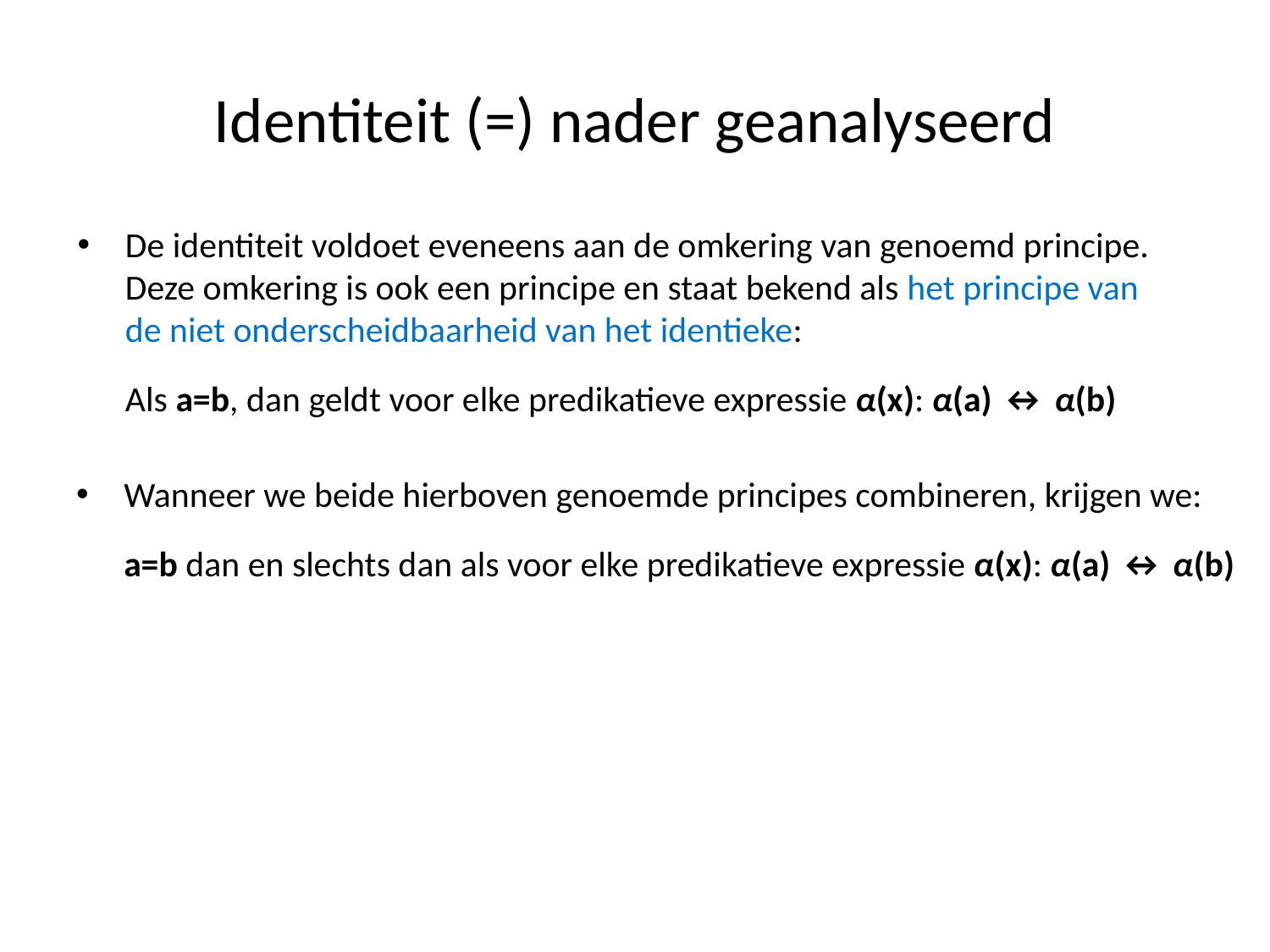

# Identiteit (=) nader geanalyseerd
De identiteit voldoet eveneens aan de omkering van genoemd principe. Deze omkering is ook een principe en staat bekend als het principe van       de niet onderscheidbaarheid van het identieke:

	Als a=b, dan geldt voor elke predikatieve expressie α(x): α(a) ↔ α(b)

Wanneer we beide hierboven genoemde principes combineren, krijgen we:

	a=b dan en slechts dan als voor elke predikatieve expressie α(x): α(a) ↔ α(b)